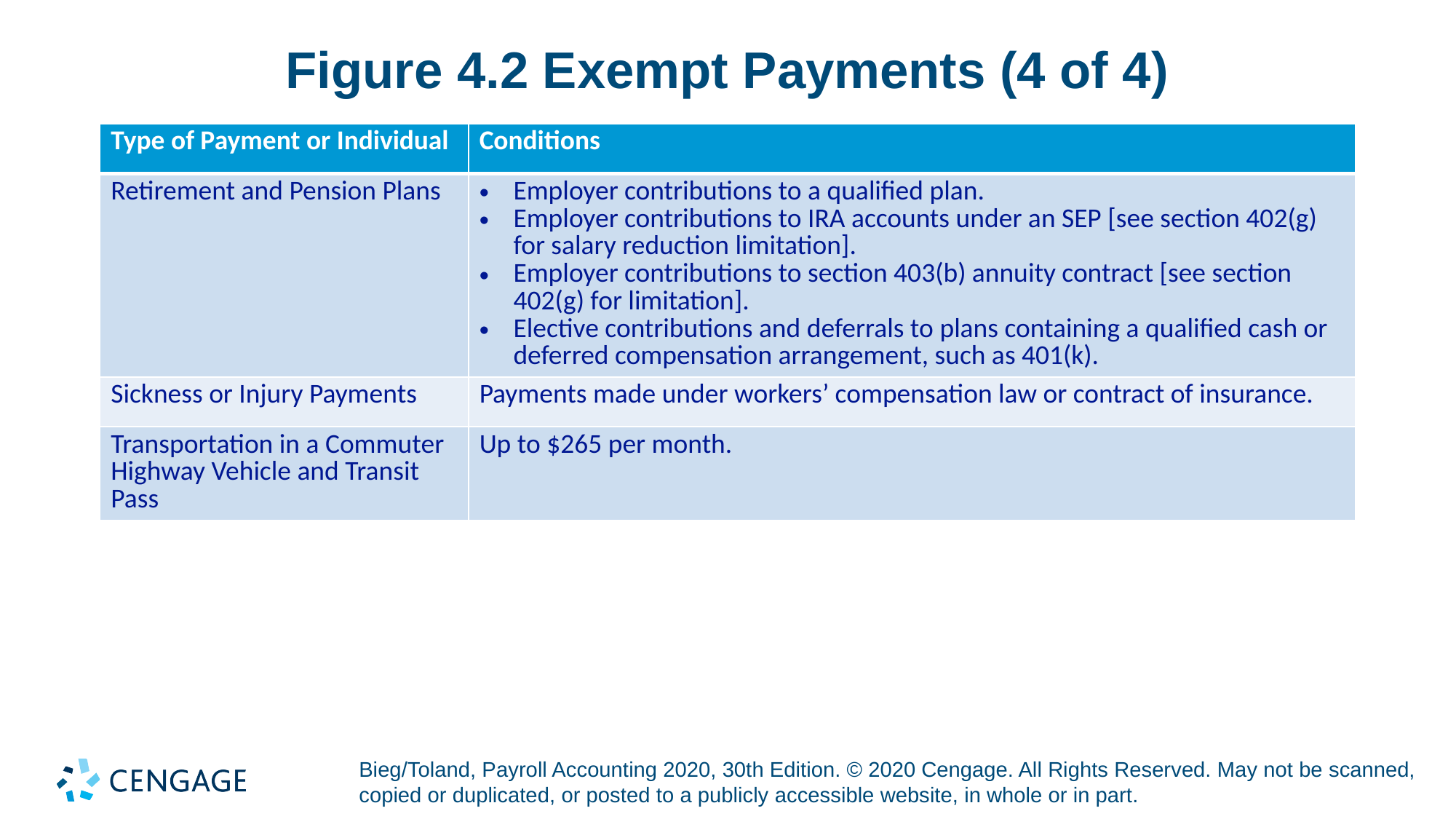

# Figure 4.2 Exempt Payments (4 of 4)
| Type of Payment or Individual | Conditions |
| --- | --- |
| Retirement and Pension Plans | Employer contributions to a qualified plan. Employer contributions to IRA accounts under an SEP [see section 402(g) for salary reduction limitation]. Employer contributions to section 403(b) annuity contract [see section 402(g) for limitation]. Elective contributions and deferrals to plans containing a qualified cash or deferred compensation arrangement, such as 401(k). |
| Sickness or Injury Payments | Payments made under workers’ compensation law or contract of insurance. |
| Transportation in a Commuter Highway Vehicle and Transit Pass | Up to $265 per month. |